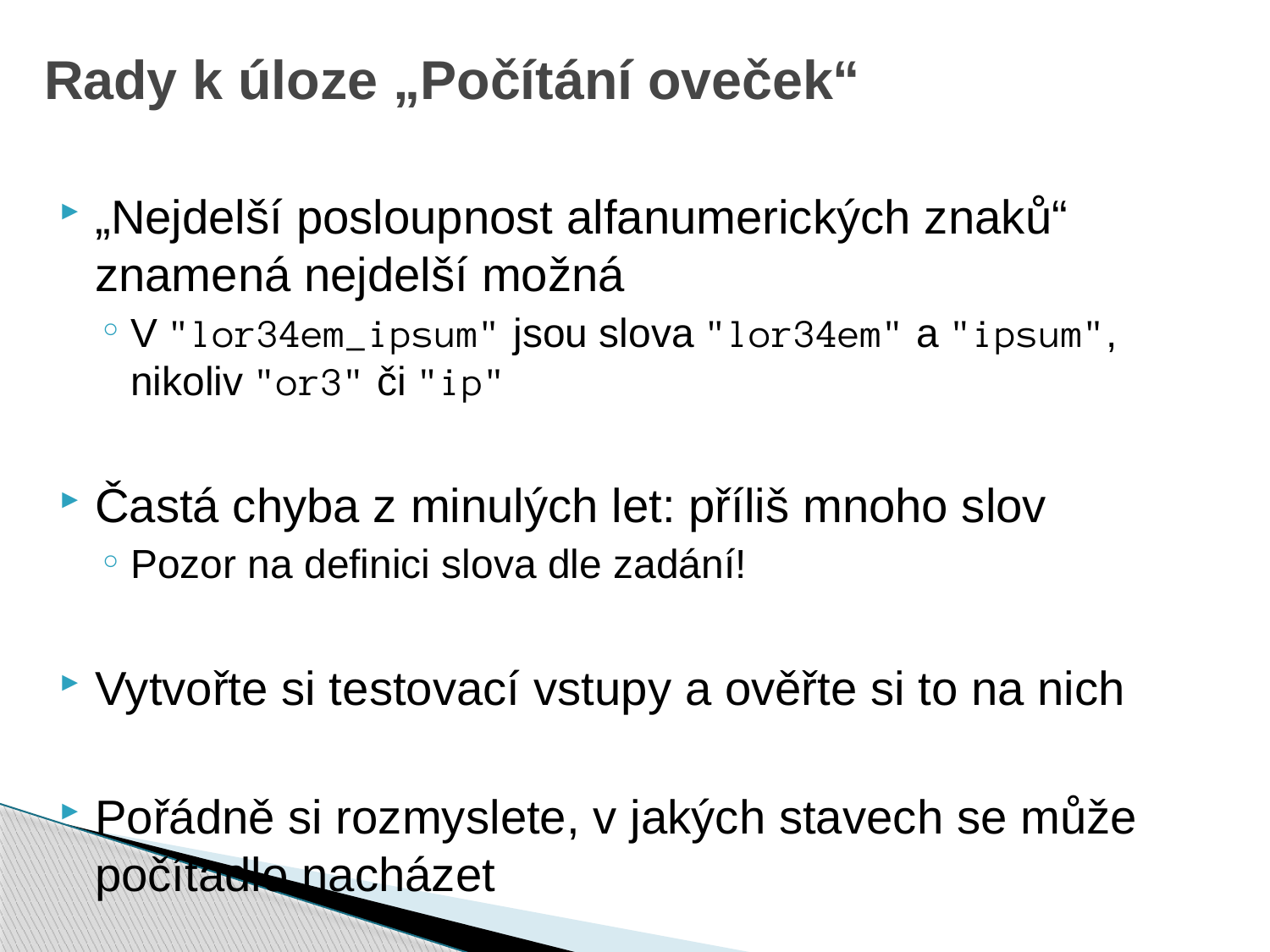

# Rady k úloze „Počítání oveček“

„Nejdelší posloupnost alfanumerických znaků“ znamená nejdelší možná
V "lor34em_ipsum" jsou slova "lor34em" a "ipsum", nikoliv "or3" či "ip"

Častá chyba z minulých let: příliš mnoho slov
Pozor na definici slova dle zadání!

Vytvořte si testovací vstupy a ověřte si to na nich

Pořádně si rozmyslete, v jakých stavech se může počítadlo nacházet